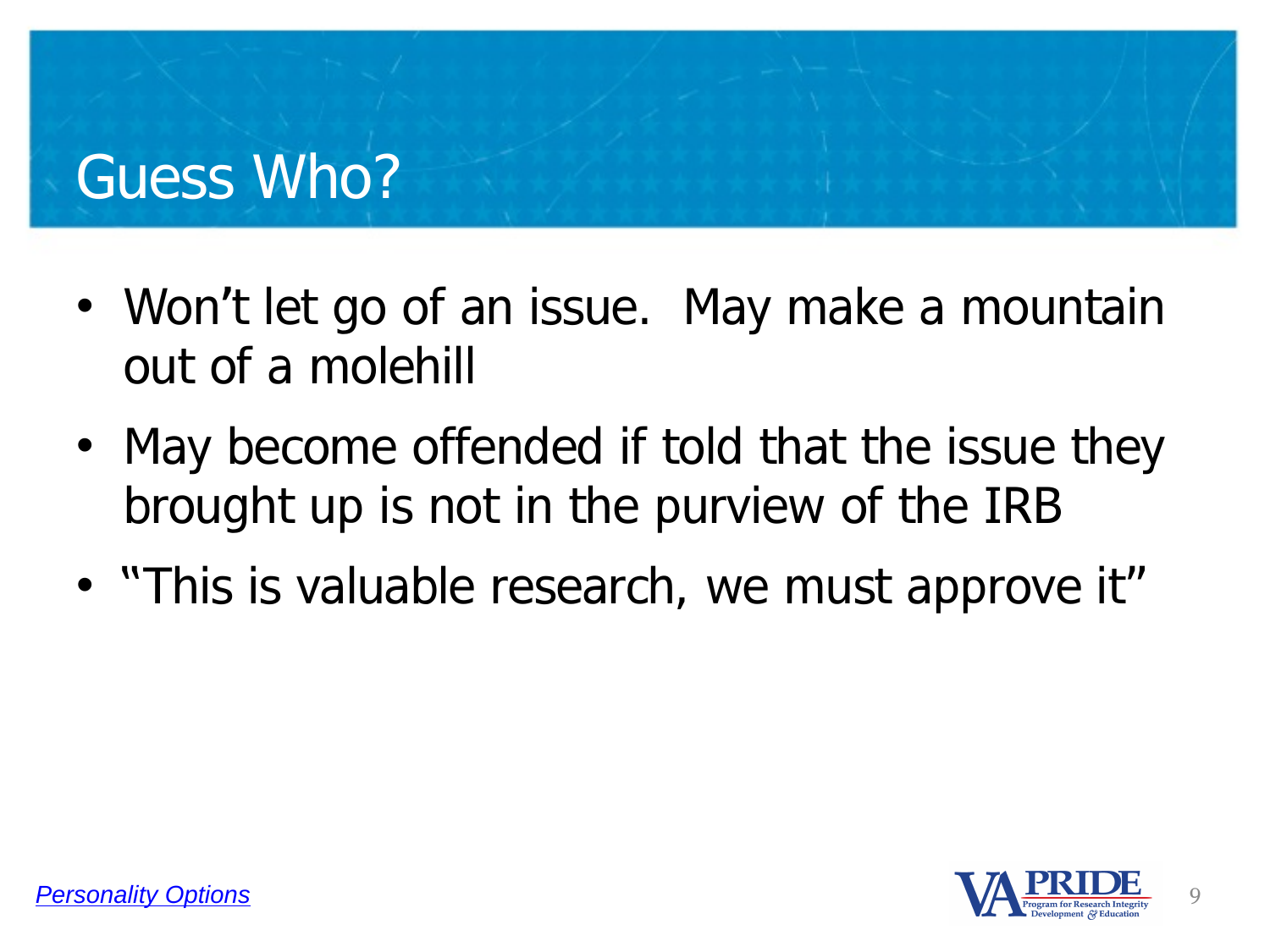

# Guess Who?
Won’t let go of an issue.  May make a mountain out of a molehill
May become offended if told that the issue they brought up is not in the purview of the IRB
“This is valuable research, we must approve it”
Personality Options